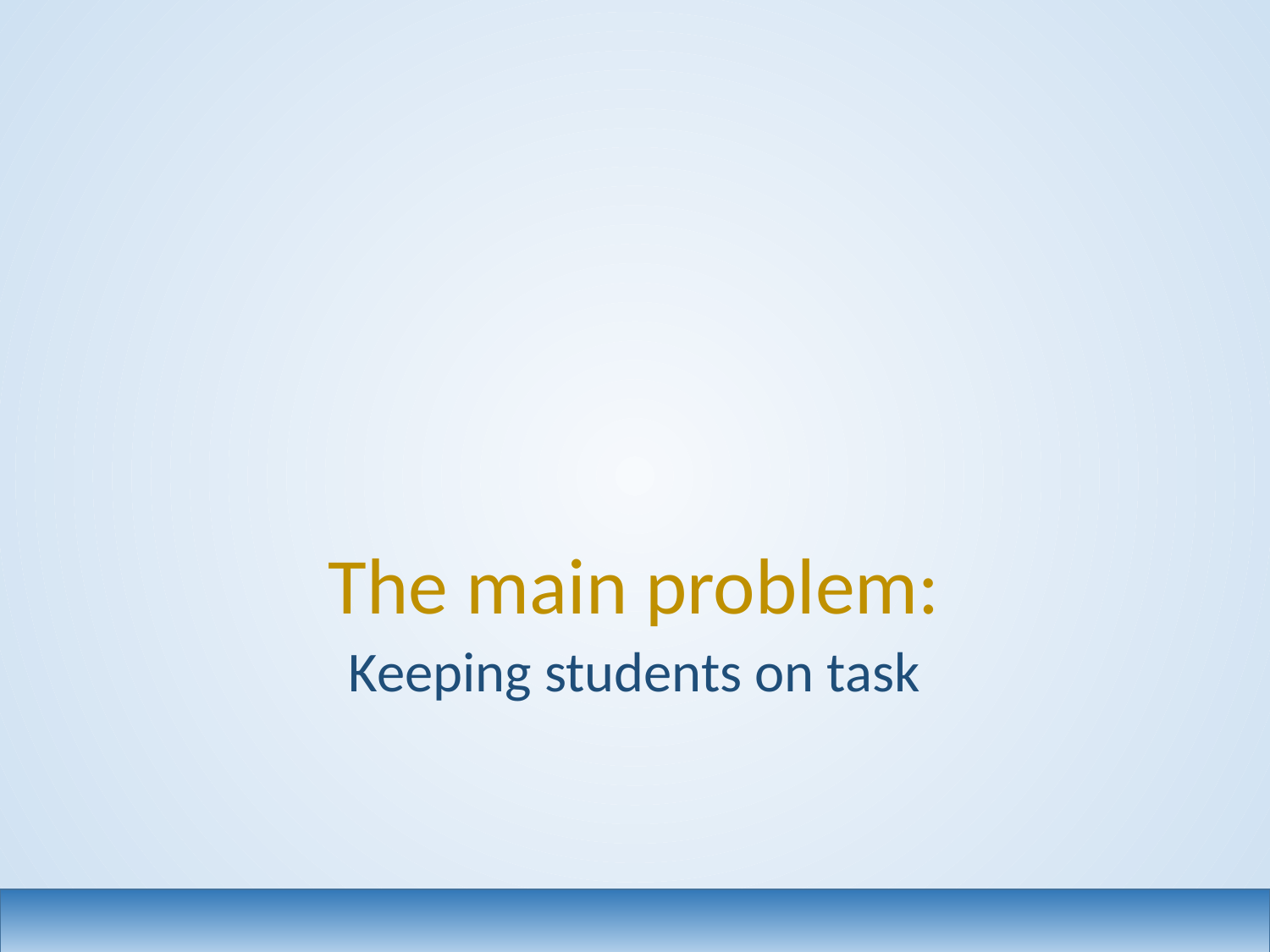

# The main problem:
Keeping students on task
7